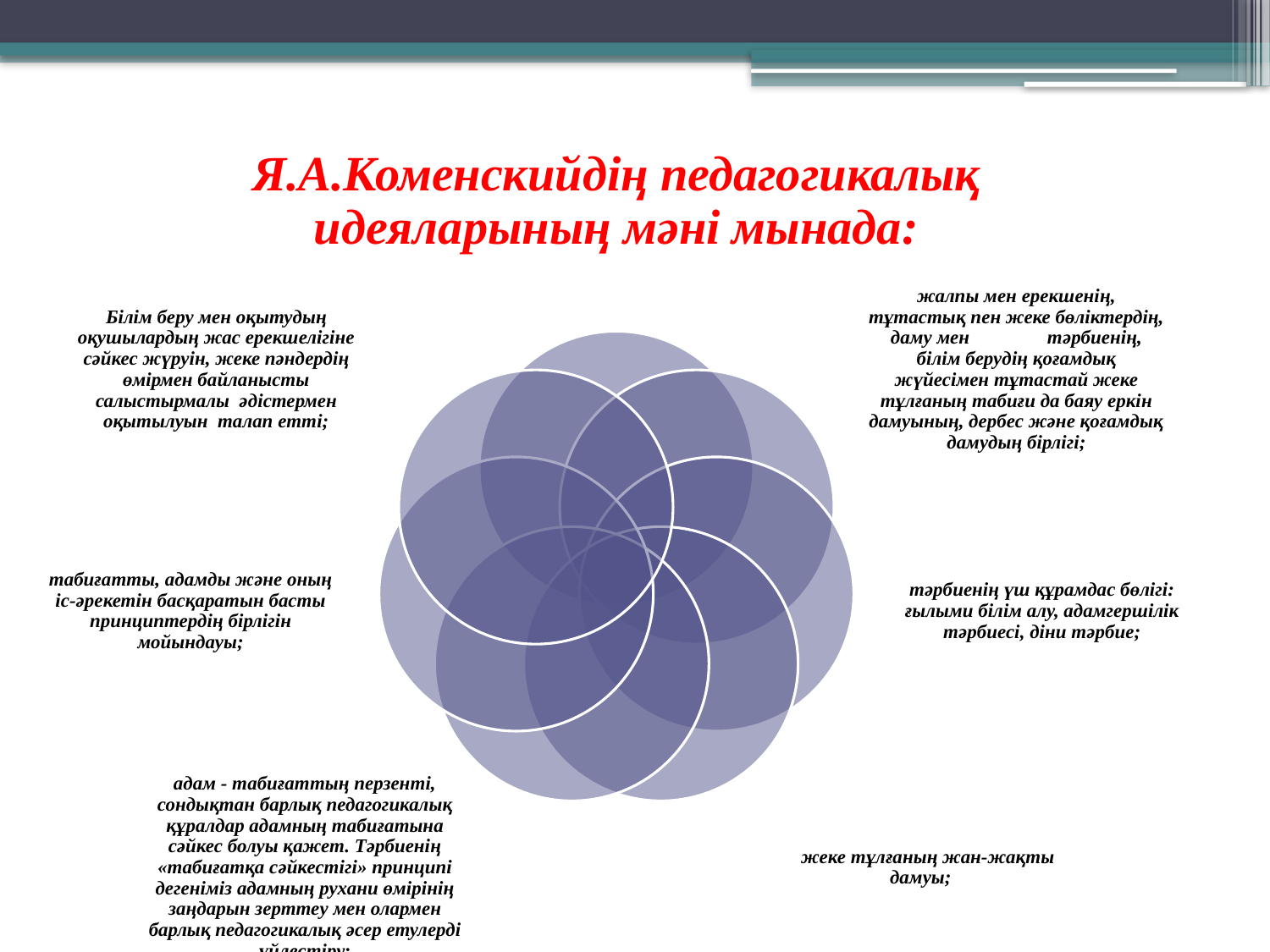

Я.А.Коменскийдің педагогикалық идеяларының мәні мынада:
жалпы мен ерекшенің, тұтастық пен жеке бөліктердің, даму мен                тәрбиенің, білім берудің қоғамдық жүйесімен тұтастай жеке тұлғаның табиғи да баяу еркін дамуының, дербес және қоғамдық дамудың бірлігі;
тәрбиенің үш құрамдас бөлігі: ғылыми білім алу, адамгершілік тәрбиесі, діни тәрбие;
жеке тұлғаның жан-жақты дамуы;
адам - табиғаттың перзенті, сондықтан барлық педагогикалық құралдар адамның табиғатына сәйкес болуы қажет. Тәрбиенің «табиғатқа сәйкестігі» принципі дегеніміз адамның рухани өмірінің заңдарын зерттеу мен олармен барлық педагогикалық әсер етулерді үйлестіру;
табиғатты, адамды және оның іс-әрекетін басқаратын басты принциптердің бірлігін мойындауы;
Білім беру мен оқытудың оқушылардың жас ерекшелігіне сәйкес жүруін, жеке пәндердің өмірмен байланысты салыстырмалы  әдістермен оқытылуын  талап етті;